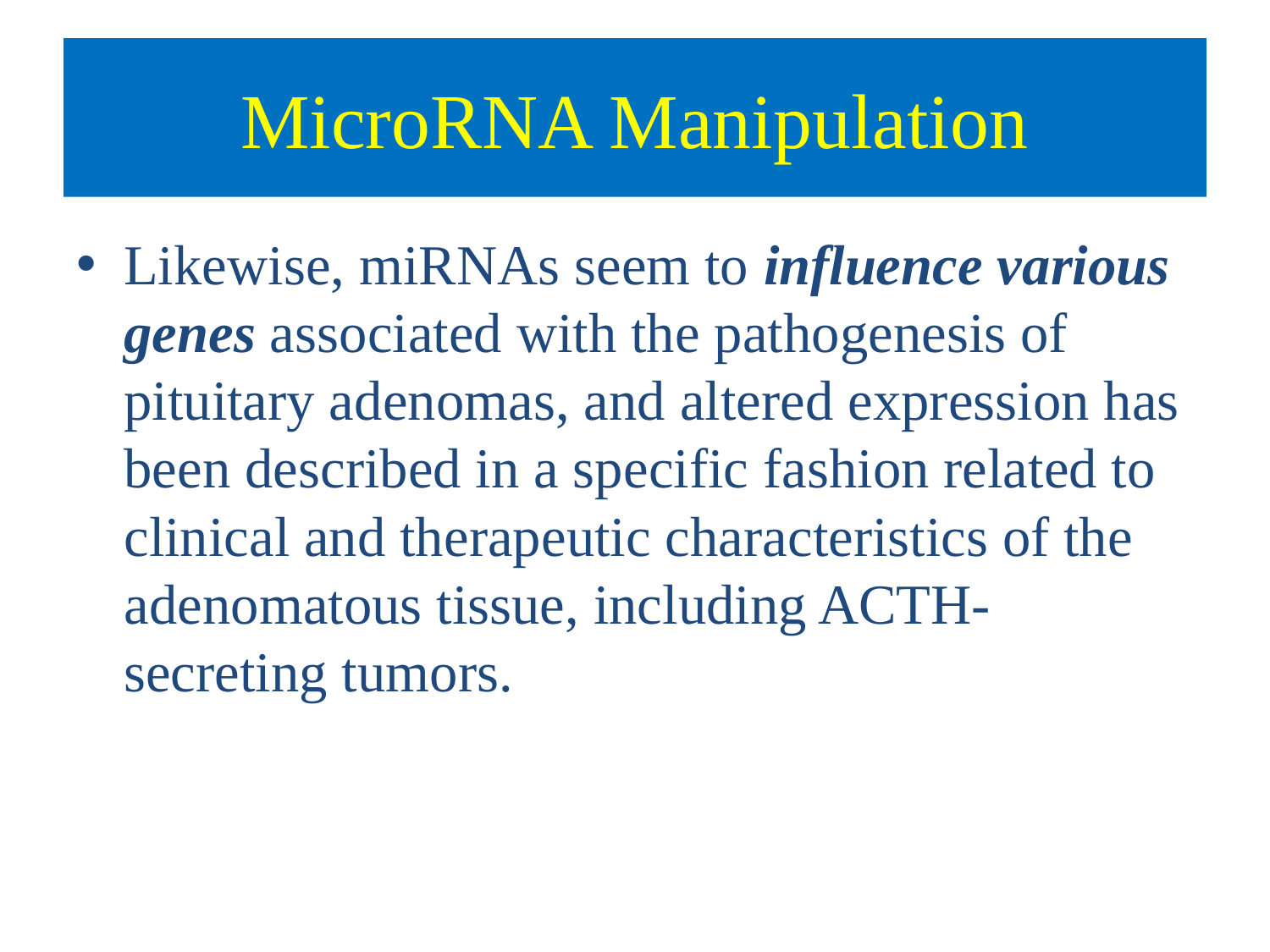

# MicroRNA Manipulation
Likewise, miRNAs seem to influence various genes associated with the pathogenesis of pituitary adenomas, and altered expression has been described in a specific fashion related to clinical and therapeutic characteristics of the adenomatous tissue, including ACTH-secreting tumors.